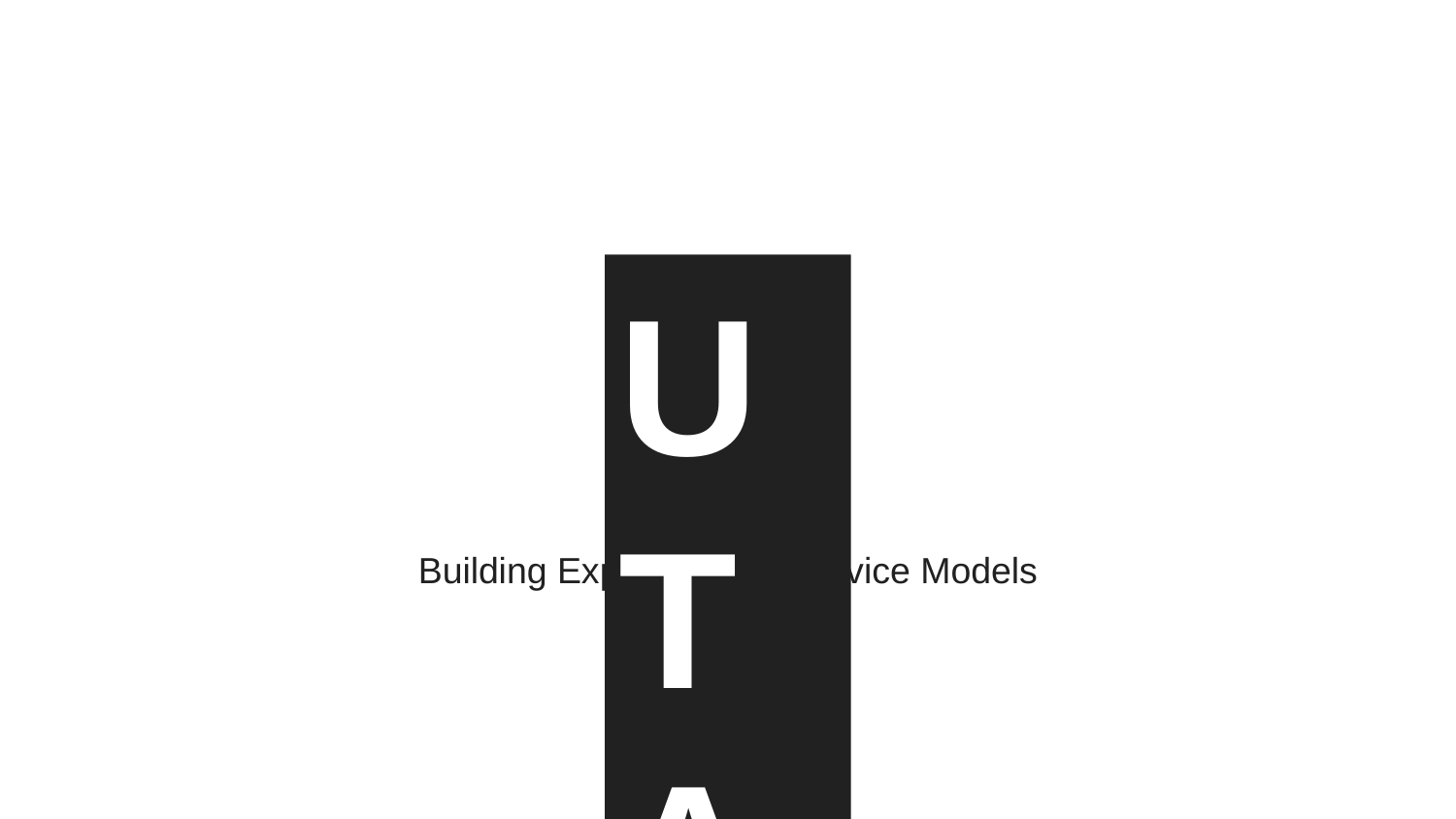

# UTA
UTA
Building Expertise and Service Models